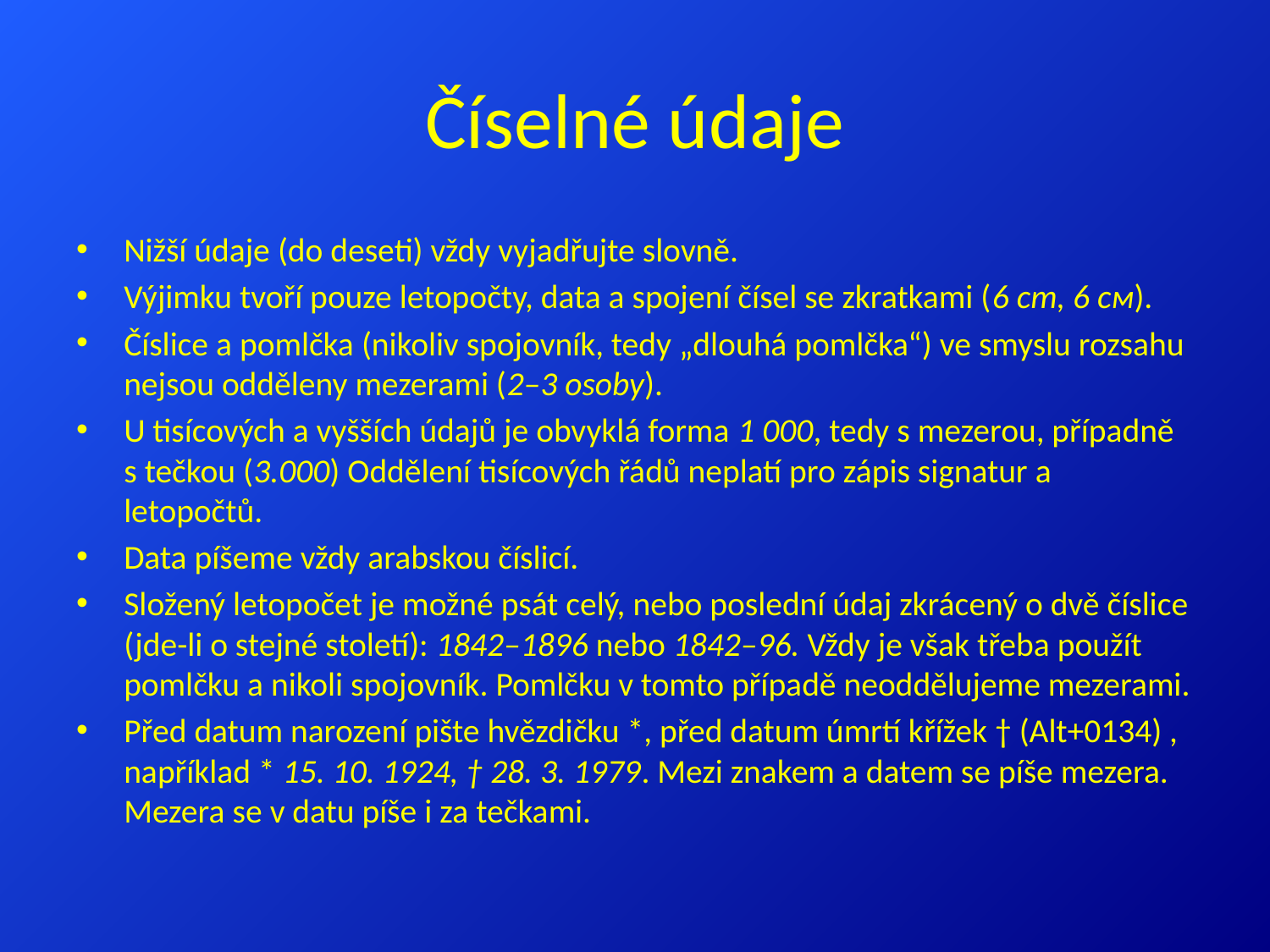

# Číselné údaje
Nižší údaje (do deseti) vždy vyjadřujte slovně.
Výjimku tvoří pouze letopočty, data a spojení čísel se zkratkami (6 cm, 6 см).
Číslice a pomlčka (nikoliv spojovník, tedy „dlouhá pomlčka“) ve smyslu rozsahu nejsou odděleny mezerami (2–3 osoby).
U tisícových a vyšších údajů je obvyklá forma 1 000, tedy s mezerou, případně s tečkou (3.000) Oddělení tisícových řádů neplatí pro zápis signatur a letopočtů.
Data píšeme vždy arabskou číslicí.
Složený letopočet je možné psát celý, nebo poslední údaj zkrácený o dvě číslice (jde-li o stejné století): 1842–1896 nebo 1842–96. Vždy je však třeba použít pomlčku a nikoli spojovník. Pomlčku v tomto případě neoddělujeme mezerami.
Před datum narození pište hvězdičku *, před datum úmrtí křížek † (Alt+0134) , například * 15. 10. 1924, † 28. 3. 1979. Mezi znakem a datem se píše mezera. Mezera se v datu píše i za tečkami.